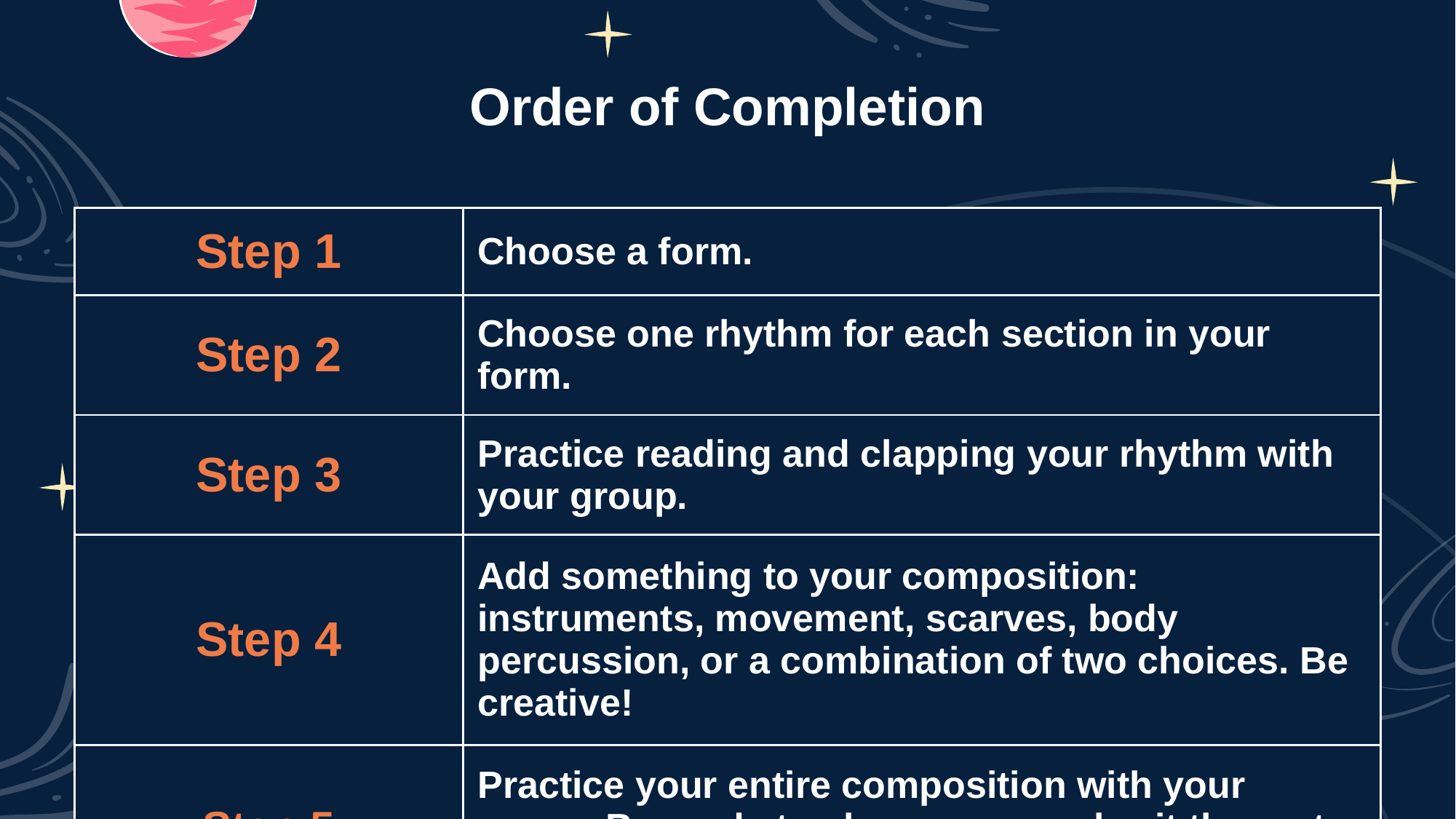

Order of Completion
| Step 1 | Choose a form. |
| --- | --- |
| Step 2 | Choose one rhythm for each section in your form. |
| Step 3 | Practice reading and clapping your rhythm with your group. |
| Step 4 | Add something to your composition: instruments, movement, scarves, body percussion, or a combination of two choices. Be creative! |
| Step 5 | Practice your entire composition with your group. Be ready to share your work wit the rest of the class! |